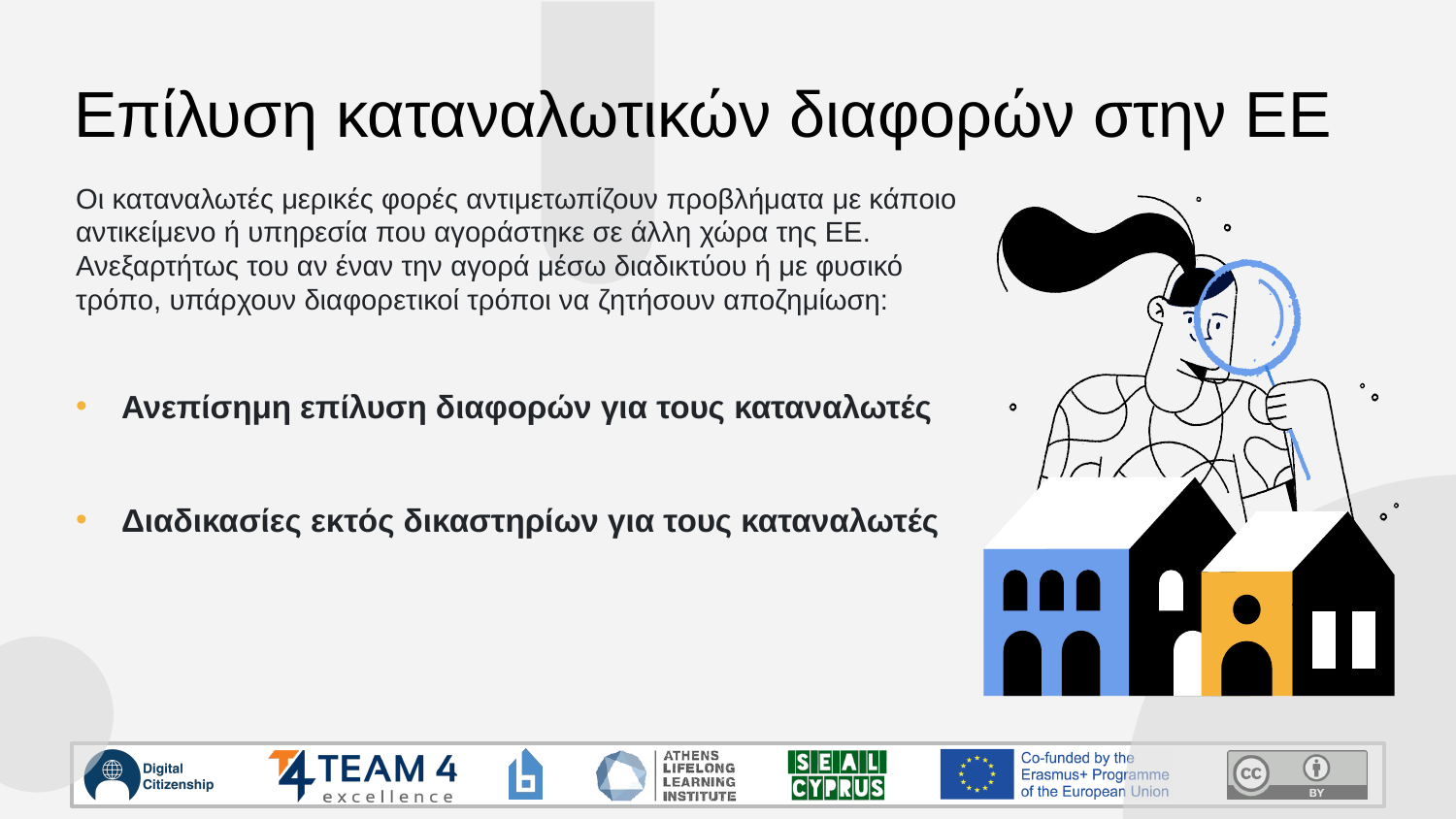

# Επίλυση καταναλωτικών διαφορών στην ΕΕ
Οι καταναλωτές μερικές φορές αντιμετωπίζουν προβλήματα με κάποιο αντικείμενο ή υπηρεσία που αγοράστηκε σε άλλη χώρα της ΕΕ. Ανεξαρτήτως του αν έναν την αγορά μέσω διαδικτύου ή με φυσικό τρόπο, υπάρχουν διαφορετικοί τρόποι να ζητήσουν αποζημίωση:

Ανεπίσημη επίλυση διαφορών για τους καταναλωτές

Διαδικασίες εκτός δικαστηρίων για τους καταναλωτές